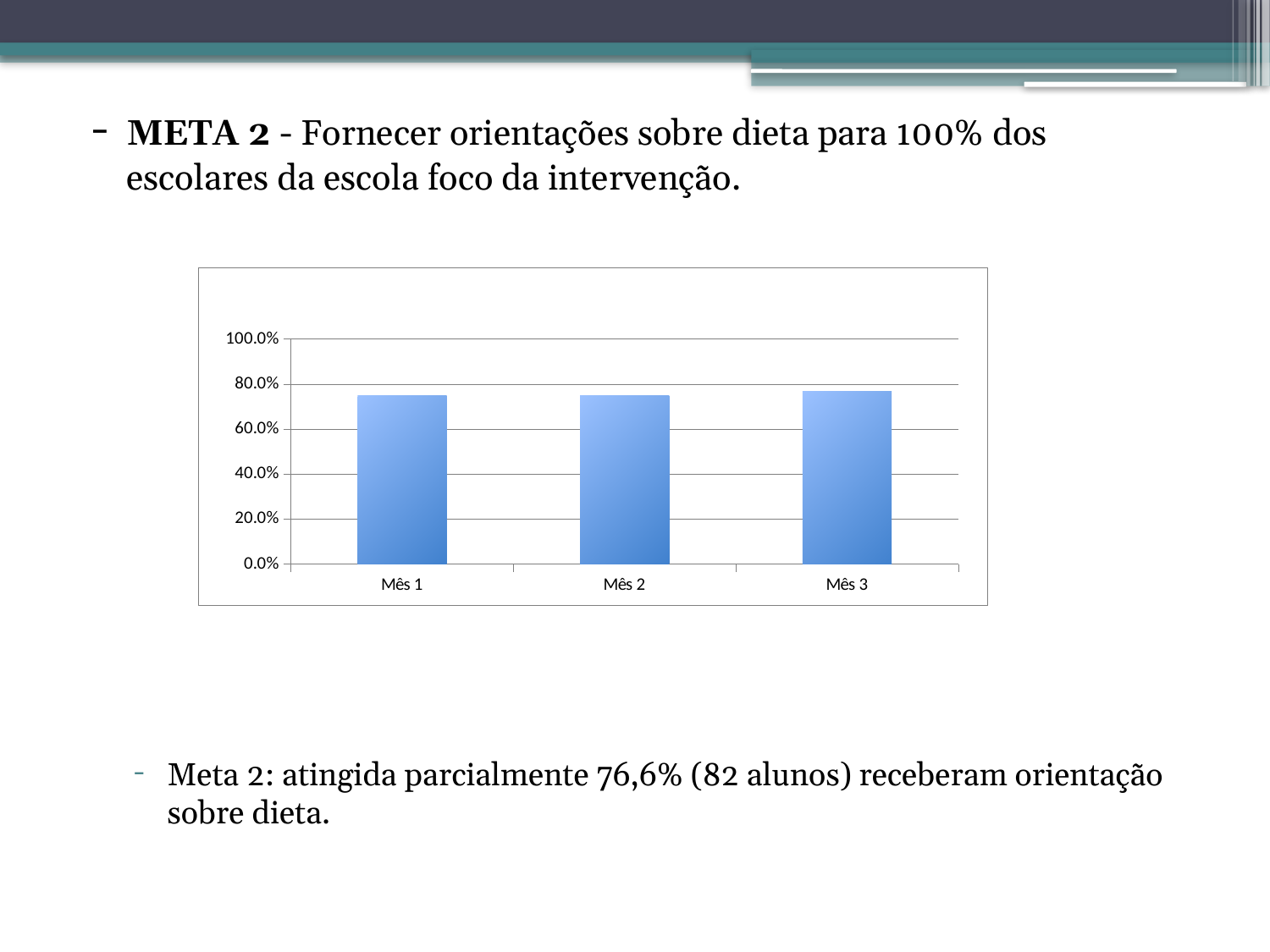

-	META 2 - Fornecer orientações sobre dieta para 100% dos escolares da escola foco da intervenção.

Meta 2: atingida parcialmente 76,6% (82 alunos) receberam orientação sobre dieta.

### Chart

| Category | Proporção de escolares com orientações sobre dieta |
|---|---|
| Mês 1 | 0.7476635514018691 |
| Mês 2 | 0.7476635514018691 |
| Mês 3 | 0.7663551401869159 |